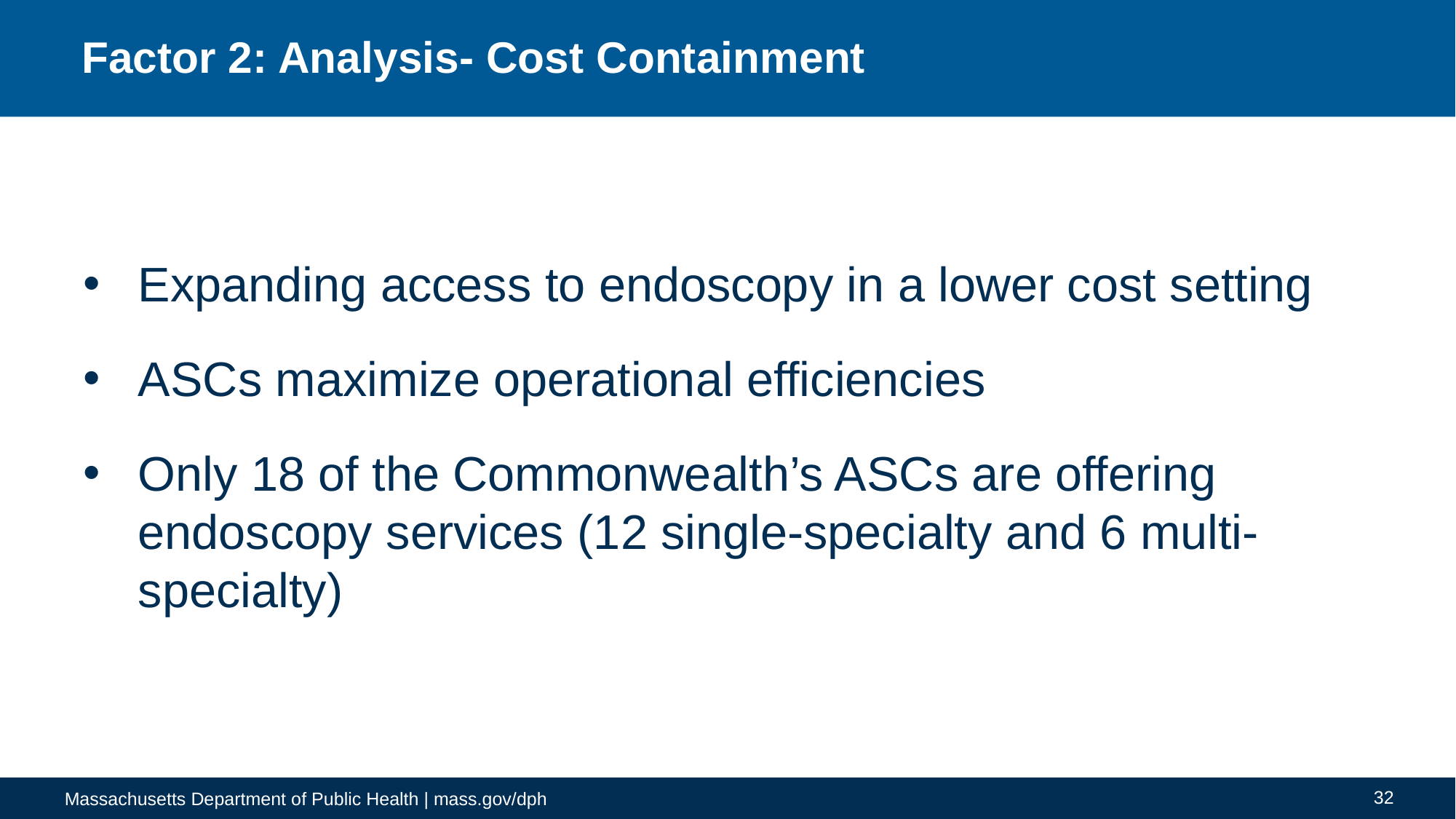

# Factor 2: Analysis- Cost Containment

Expanding access to endoscopy in a lower cost setting
ASCs maximize operational efficiencies
Only 18 of the Commonwealth’s ASCs are offering endoscopy services (12 single-specialty and 6 multi-specialty)
32